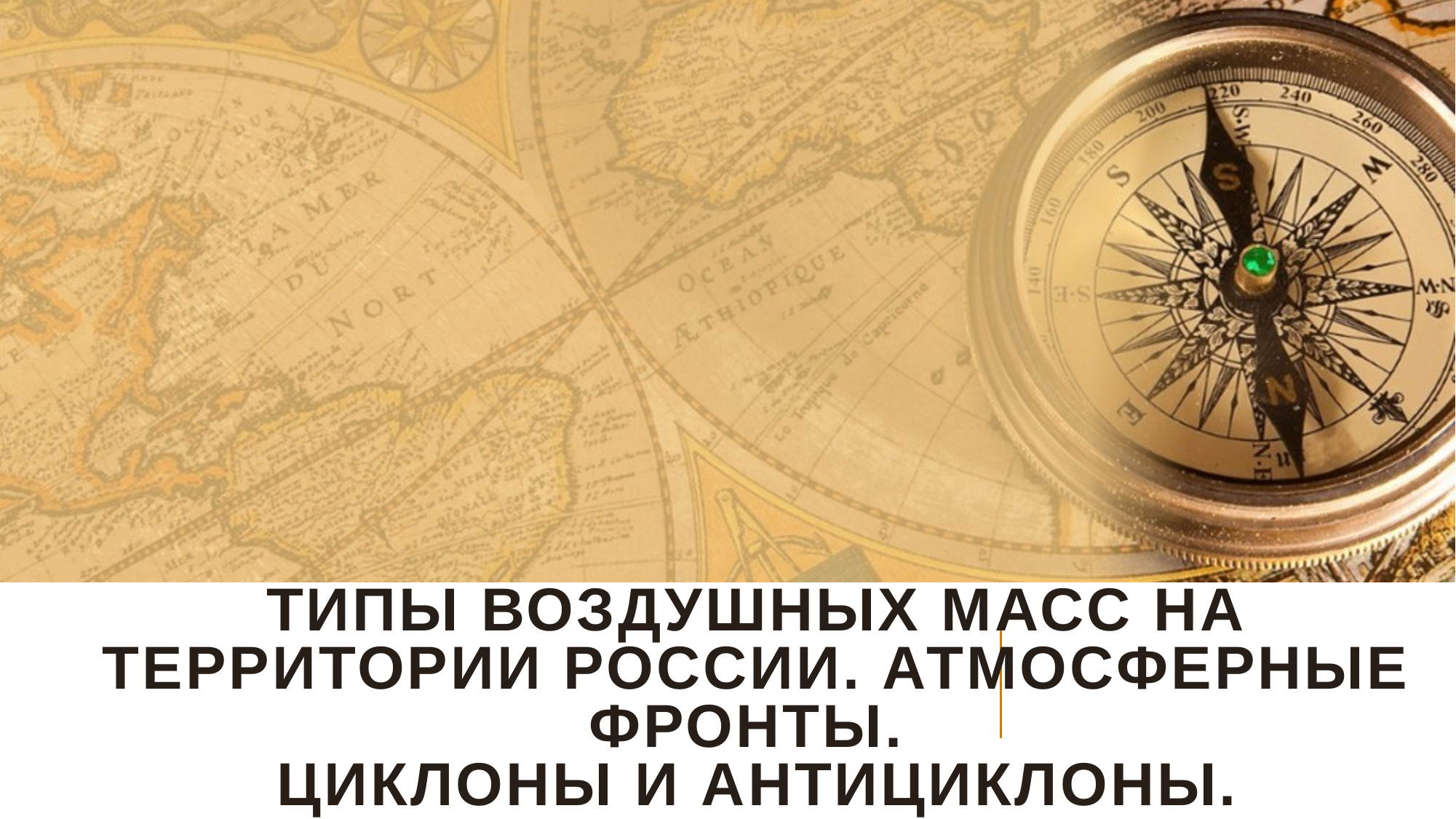

# Типы воздушных масс на территории россии. Атмосферные фронты. Циклоны и антициклоны.